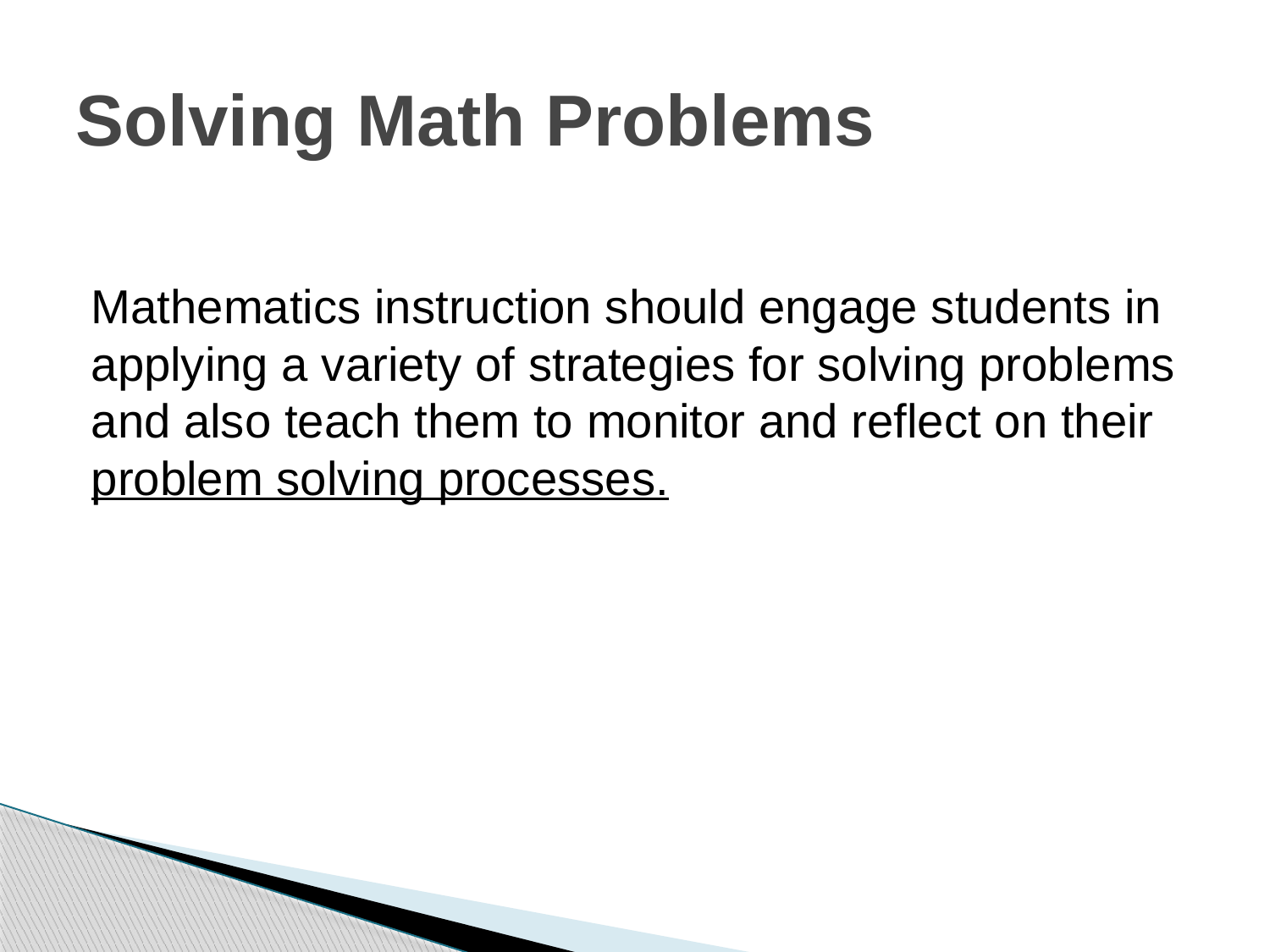

# Solving Math Problems

Mathematics instruction should engage students in applying a variety of strategies for solving problems and also teach them to monitor and reflect on their problem solving processes.